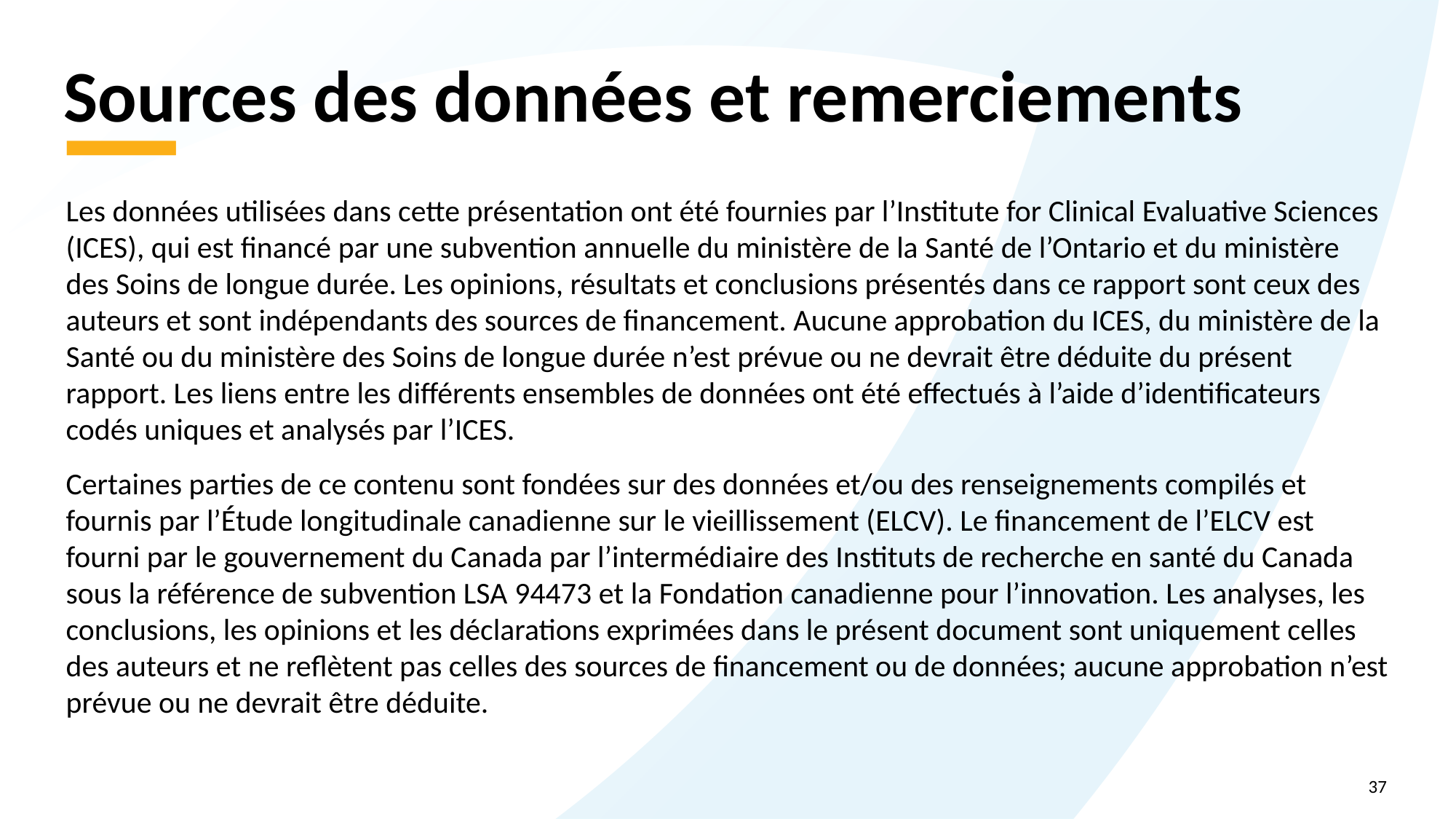

# Sources des données et remerciements
Les données utilisées dans cette présentation ont été fournies par l’Institute for Clinical Evaluative Sciences (ICES), qui est financé par une subvention annuelle du ministère de la Santé de l’Ontario et du ministère des Soins de longue durée. Les opinions, résultats et conclusions présentés dans ce rapport sont ceux des auteurs et sont indépendants des sources de financement. Aucune approbation du ICES, du ministère de la Santé ou du ministère des Soins de longue durée n’est prévue ou ne devrait être déduite du présent rapport. Les liens entre les différents ensembles de données ont été effectués à l’aide d’identificateurs codés uniques et analysés par l’ICES.
Certaines parties de ce contenu sont fondées sur des données et/ou des renseignements compilés et fournis par l’Étude longitudinale canadienne sur le vieillissement (ELCV). Le financement de l’ELCV est fourni par le gouvernement du Canada par l’intermédiaire des Instituts de recherche en santé du Canada sous la référence de subvention LSA 94473 et la Fondation canadienne pour l’innovation. Les analyses, les conclusions, les opinions et les déclarations exprimées dans le présent document sont uniquement celles des auteurs et ne reflètent pas celles des sources de financement ou de données; aucune approbation n’est prévue ou ne devrait être déduite.